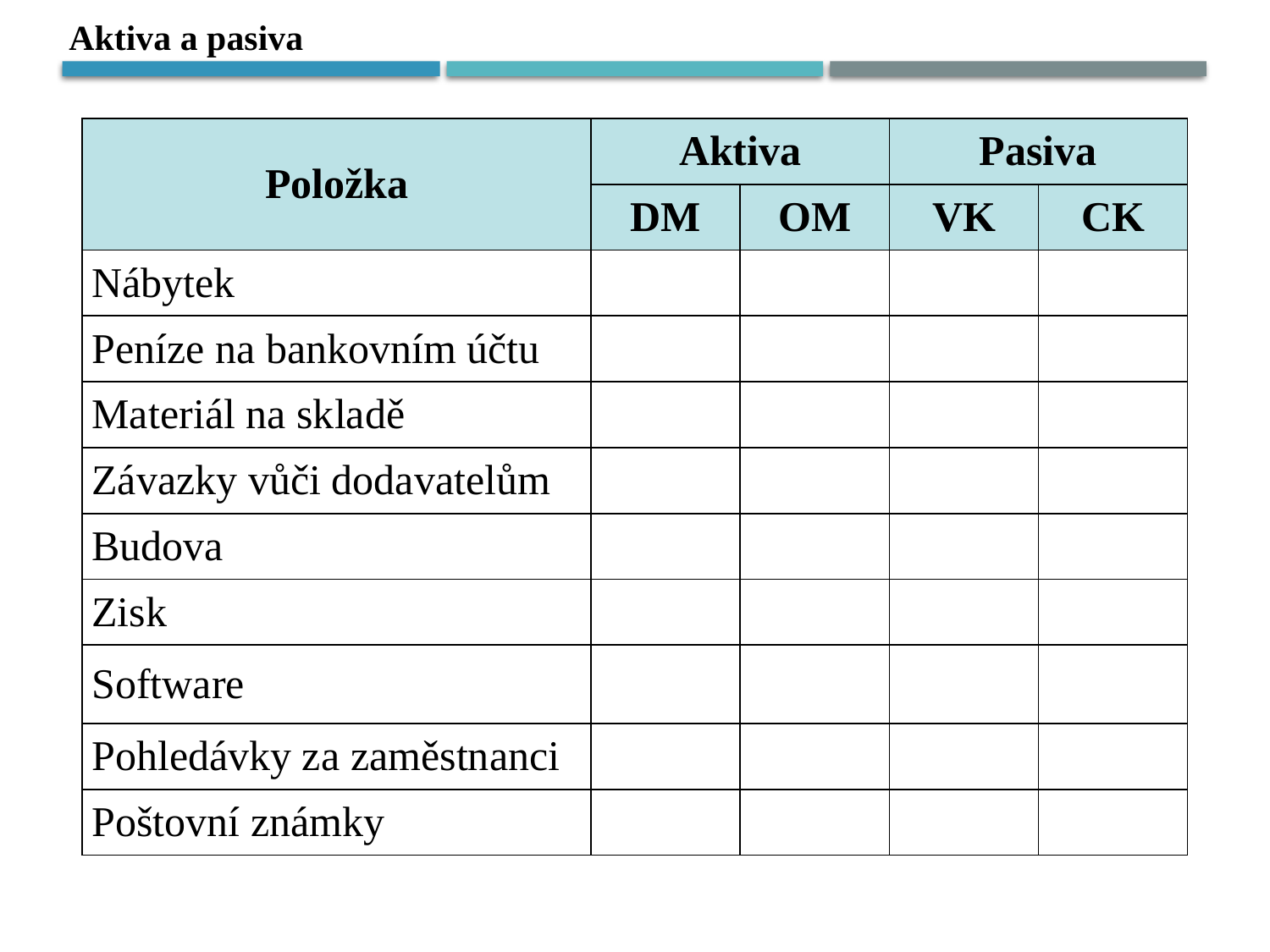

Aktiva a pasiva
| Položka | Aktiva |  | Pasiva |  |
| --- | --- | --- | --- | --- |
|  | DM | OM | VK | CK |
| Nábytek |  |  |  |  |
| Peníze na bankovním účtu |  |  |  |  |
| Materiál na skladě |  |  |  |  |
| Závazky vůči dodavatelům |  |  |  |  |
| Budova |  |  |  |  |
| Zisk |  |  |  |  |
| Software |  |  |  |  |
| Pohledávky za zaměstnanci |  |  |  |  |
| Poštovní známky |  |  |  |  |